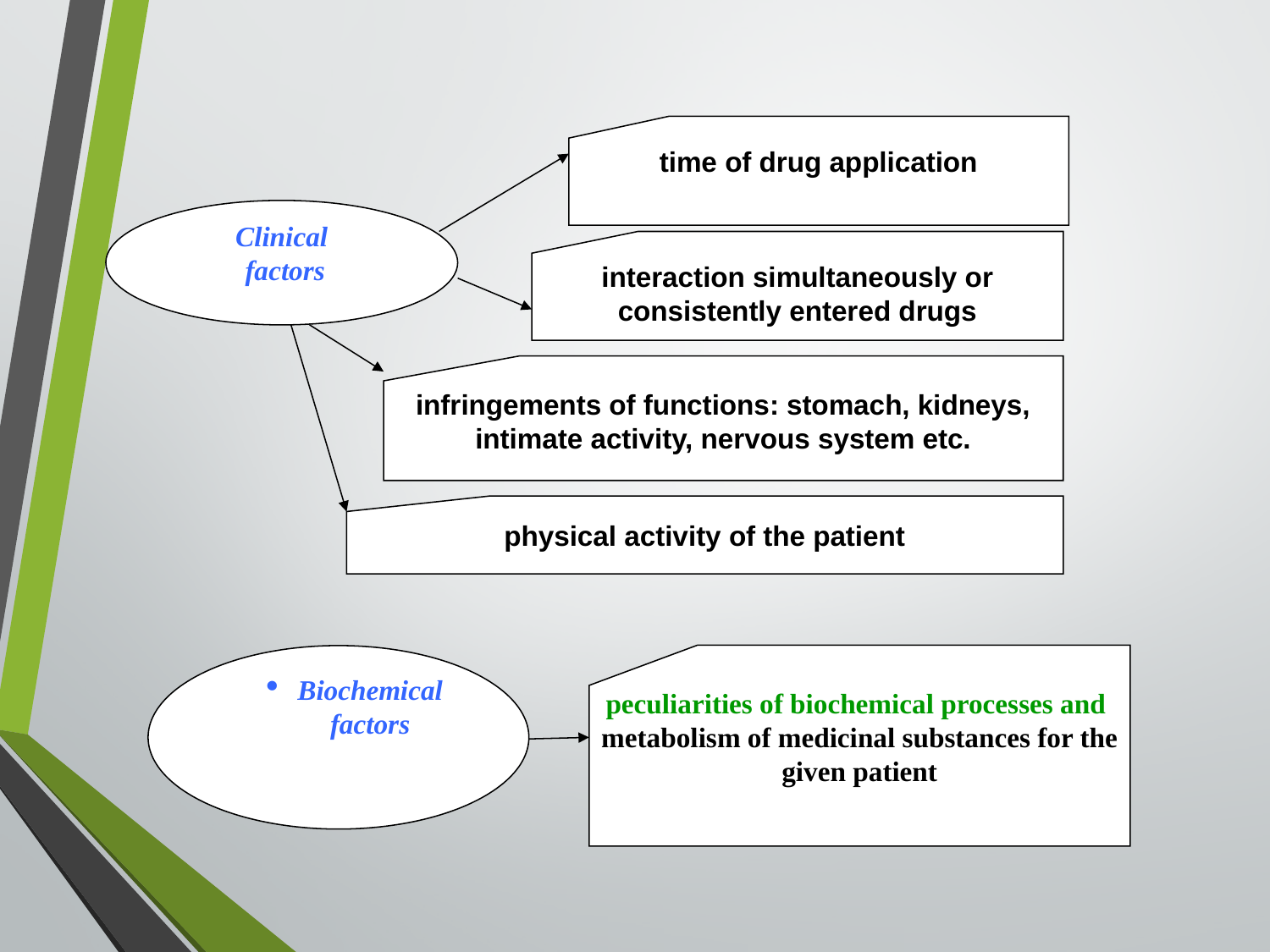

time of drug application

Clinical
 factors
interaction simultaneously or consistently entered drugs

infringements of functions: stomach, kidneys, intimate activity, nervous system etc.

physical activity of the patient

peculiarities of biochemical processes and
metabolism of medicinal substances for the given patient
Biochemical factors